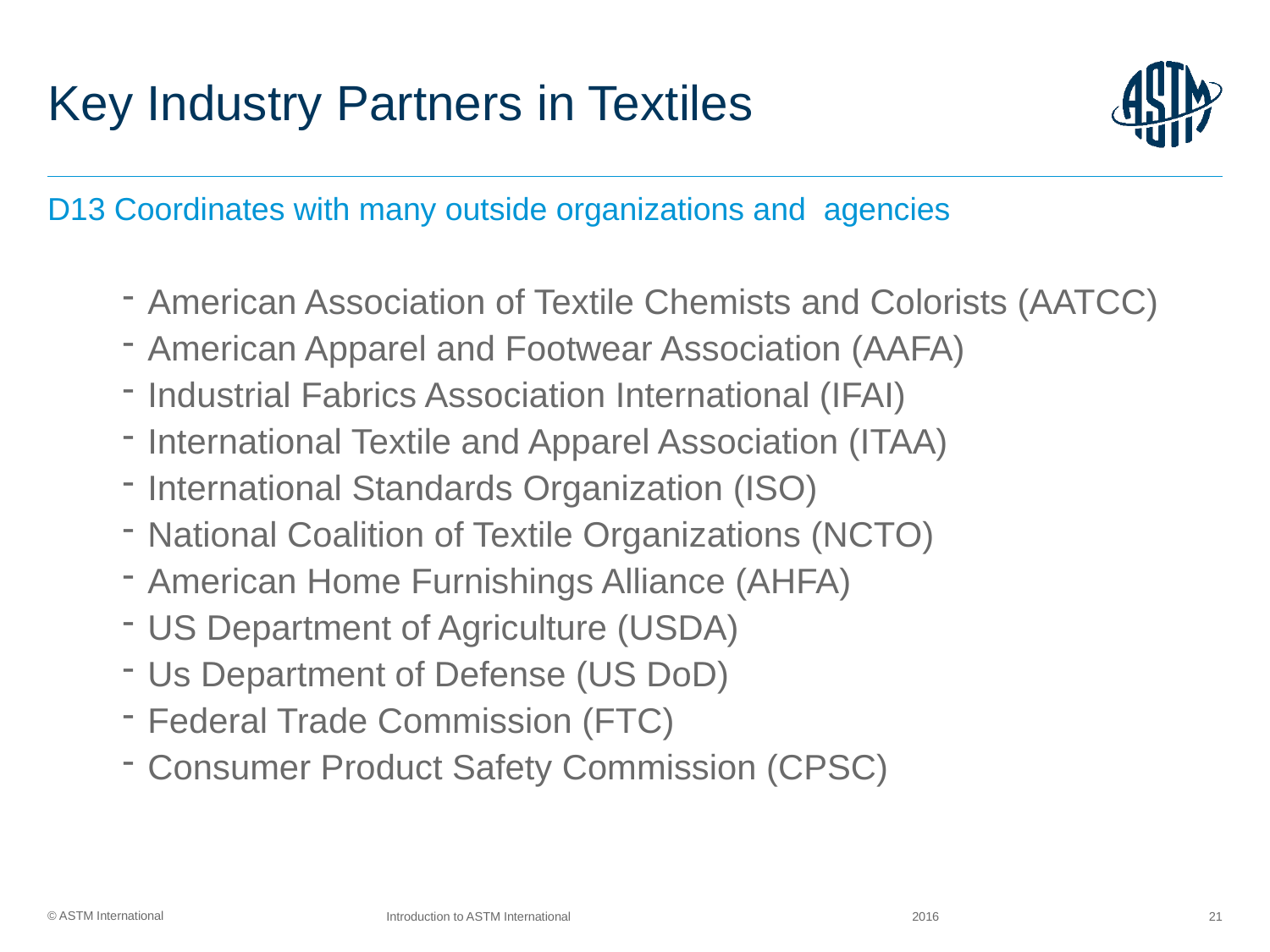

# Key Industry Partners in Textiles
D13 Coordinates with many outside organizations and  agencies

American Association of Textile Chemists and Colorists (AATCC)
American Apparel and Footwear Association (AAFA)
Industrial Fabrics Association International (IFAI)
International Textile and Apparel Association (ITAA)
International Standards Organization (ISO)
National Coalition of Textile Organizations (NCTO)
American Home Furnishings Alliance (AHFA)
US Department of Agriculture (USDA)
Us Department of Defense (US DoD)
Federal Trade Commission (FTC)
Consumer Product Safety Commission (CPSC)
2016
Introduction to ASTM International
21